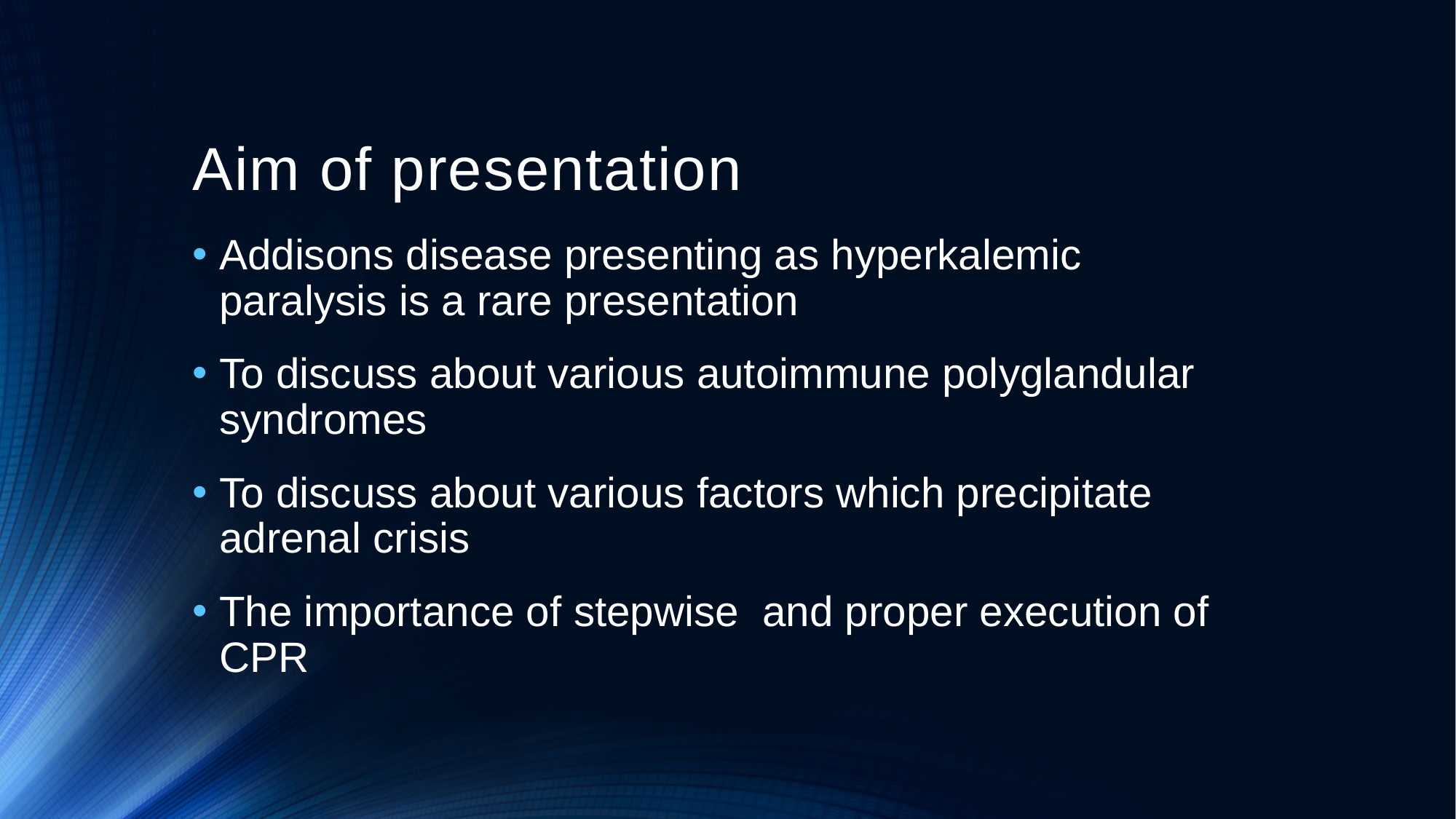

# Aim of presentation
Addisons disease presenting as hyperkalemic paralysis is a rare presentation
To discuss about various autoimmune polyglandular syndromes
To discuss about various factors which precipitate adrenal crisis
The importance of stepwise  and proper execution of CPR